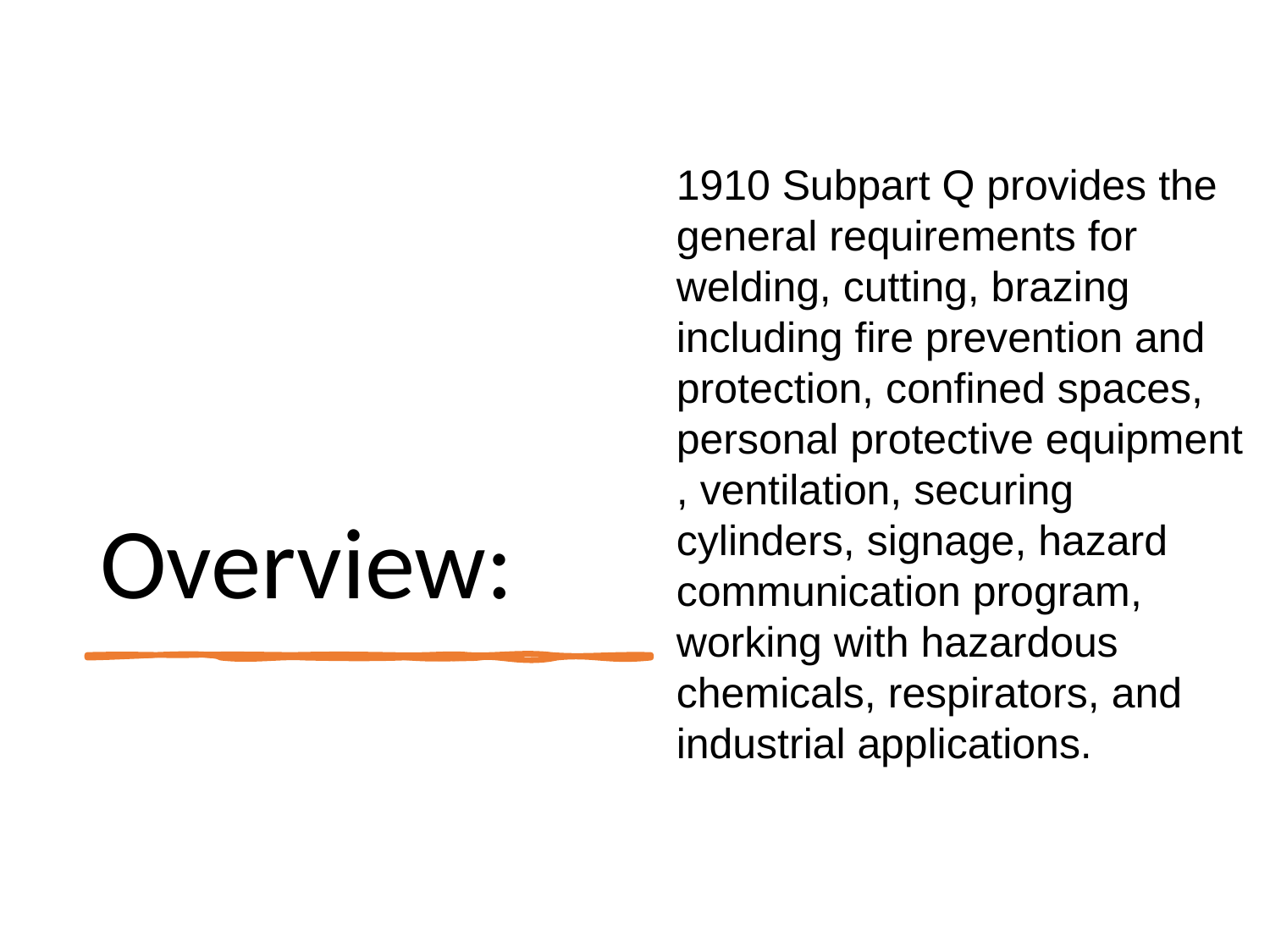

Overview:

1910 Subpart Q provides the general requirements for welding, cutting, brazing including fire prevention and protection, confined spaces, personal protective equipment , ventilation, securing cylinders, signage, hazard communication program, working with hazardous chemicals, respirators, and industrial applications.